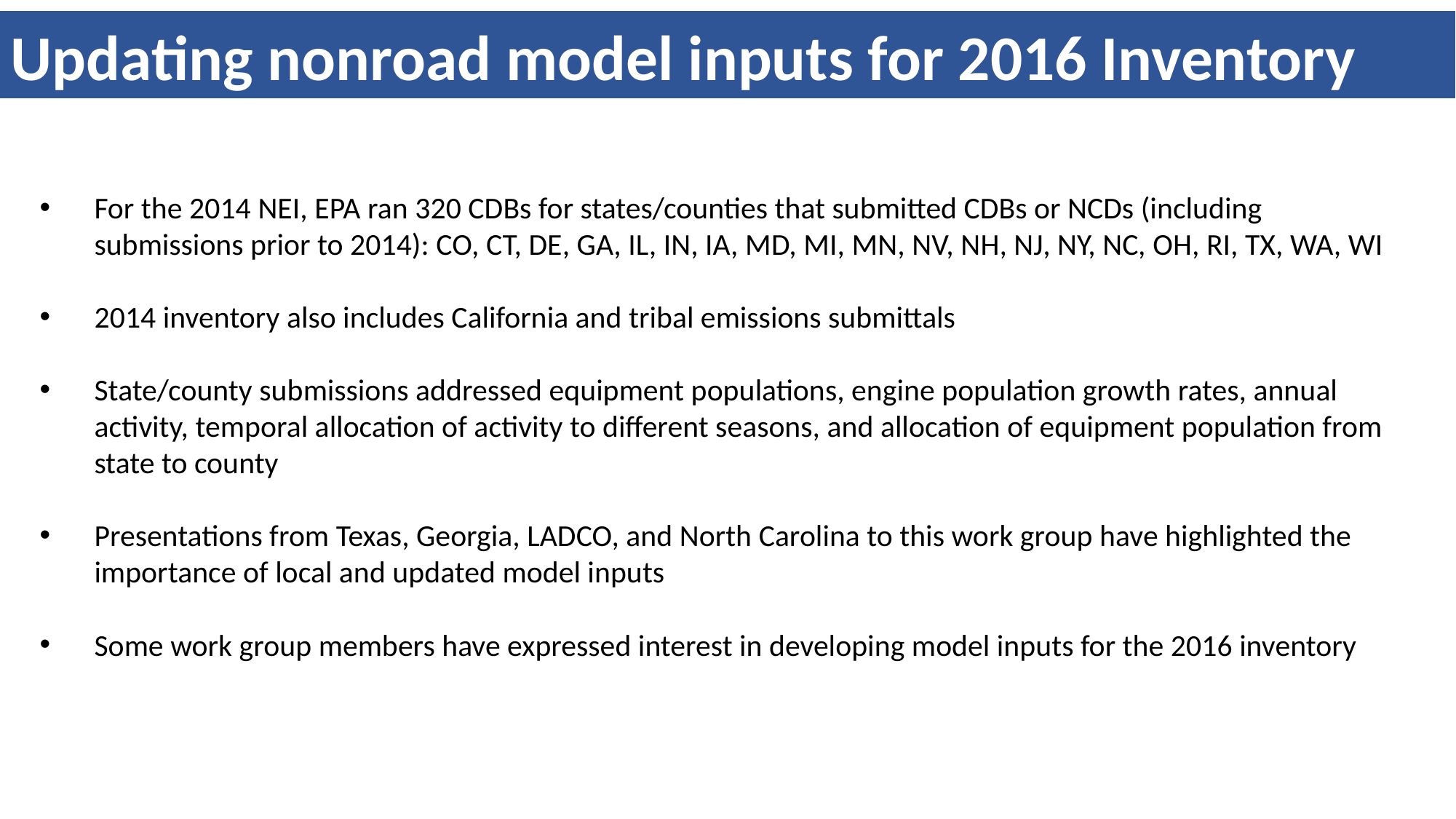

Updating nonroad model inputs for 2016 Inventory
For the 2014 NEI, EPA ran 320 CDBs for states/counties that submitted CDBs or NCDs (including submissions prior to 2014): CO, CT, DE, GA, IL, IN, IA, MD, MI, MN, NV, NH, NJ, NY, NC, OH, RI, TX, WA, WI

2014 inventory also includes California and tribal emissions submittals

State/county submissions addressed equipment populations, engine population growth rates, annual activity, temporal allocation of activity to different seasons, and allocation of equipment population from state to county

Presentations from Texas, Georgia, LADCO, and North Carolina to this work group have highlighted the importance of local and updated model inputs

Some work group members have expressed interest in developing model inputs for the 2016 inventory